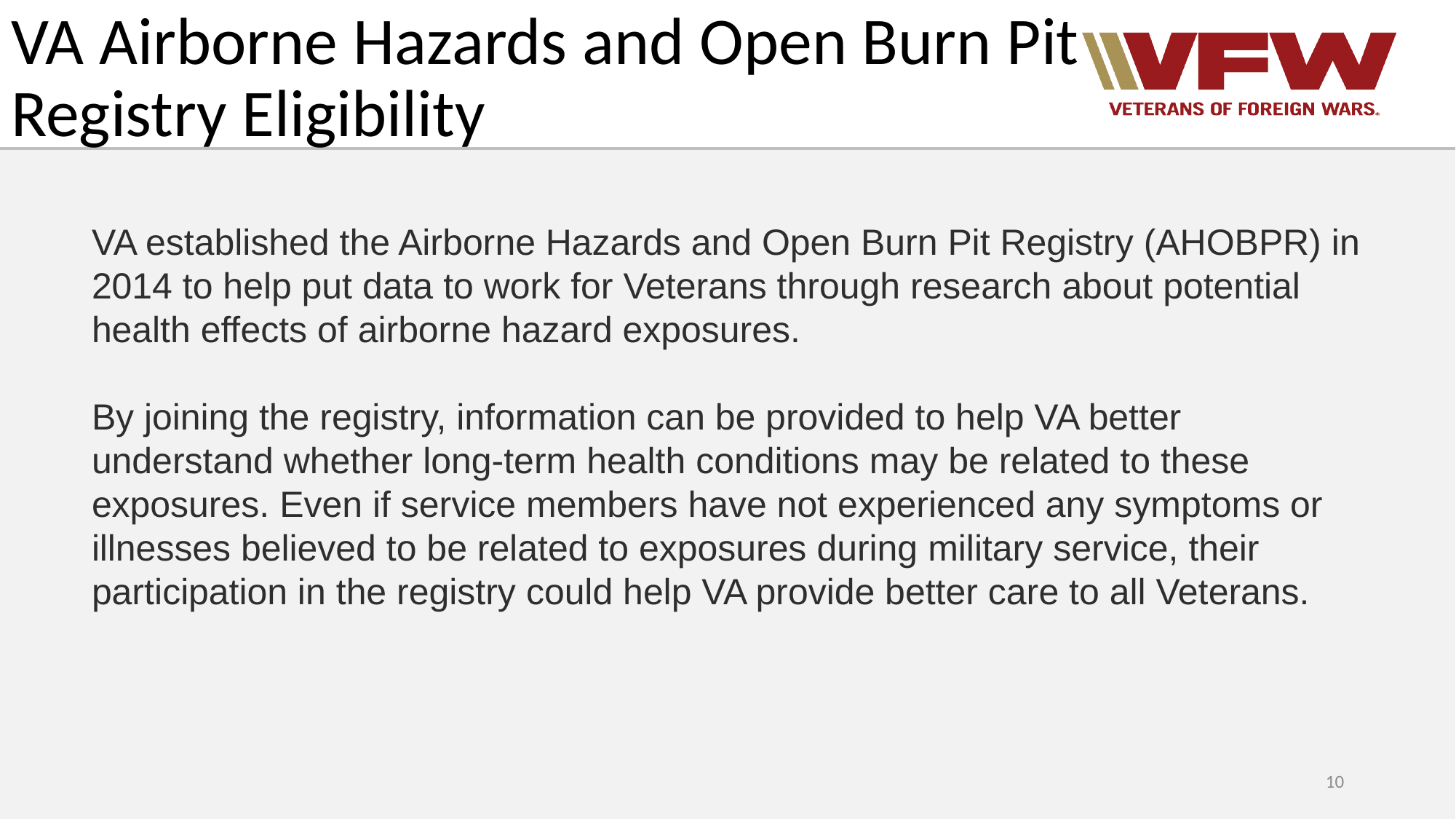

# VA Airborne Hazards and Open Burn Pit Registry Eligibility

VA established the Airborne Hazards and Open Burn Pit Registry (AHOBPR) in 2014 to help put data to work for Veterans through research about potential health effects of airborne hazard exposures. 
By joining the registry, information can be provided to help VA better understand whether long-term health conditions may be related to these exposures. Even if service members have not experienced any symptoms or illnesses believed to be related to exposures during military service, their participation in the registry could help VA provide better care to all Veterans.
10